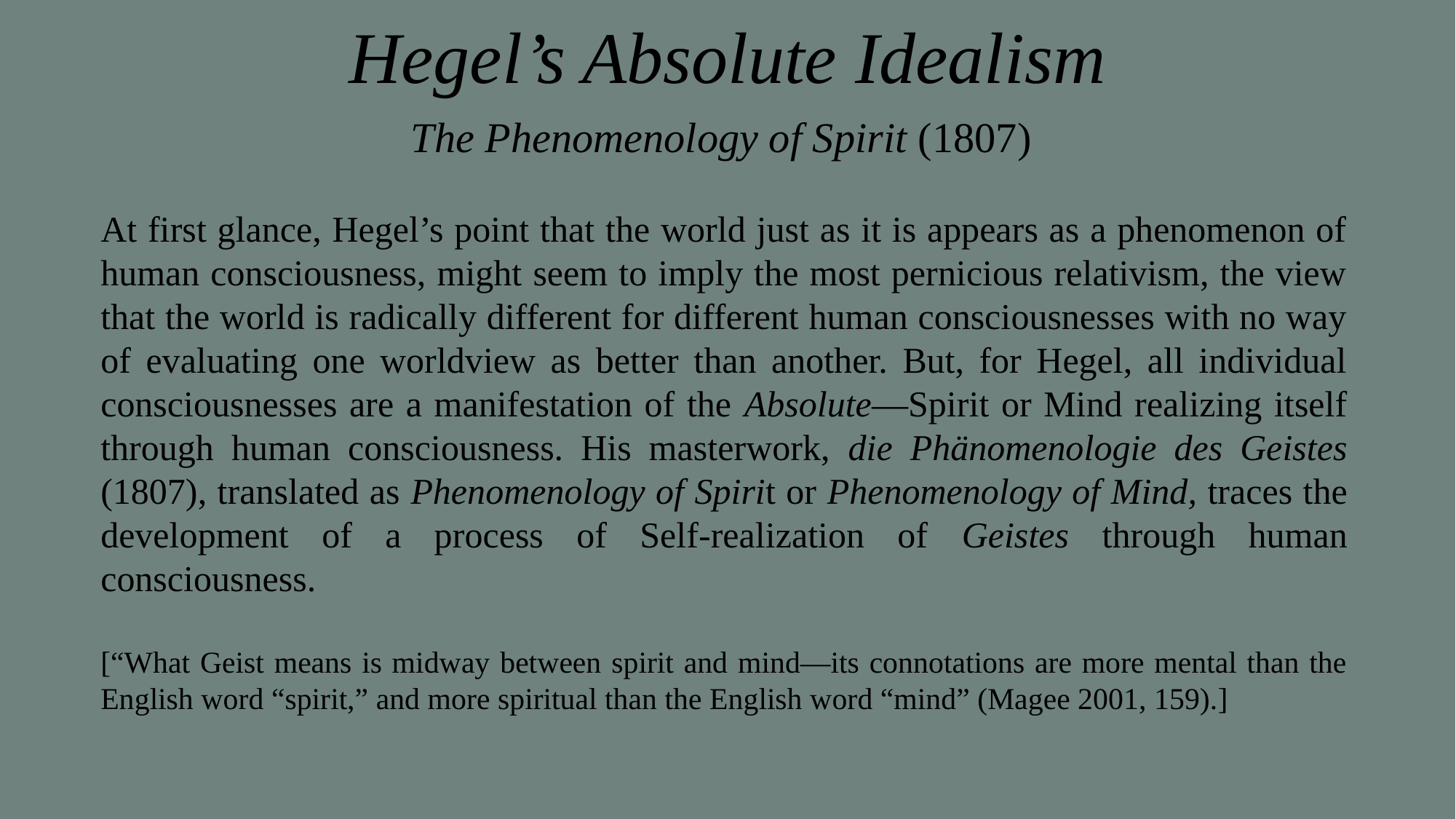

# Hegel’s Absolute Idealism
The Phenomenology of Spirit (1807)

At first glance, Hegel’s point that the world just as it is appears as a phenomenon of human consciousness, might seem to imply the most pernicious relativism, the view that the world is radically different for different human consciousnesses with no way of evaluating one worldview as better than another. But, for Hegel, all individual consciousnesses are a manifestation of the Absolute—Spirit or Mind realizing itself through human consciousness. His masterwork, die Phänomenologie des Geistes (1807), translated as Phenomenology of Spirit or Phenomenology of Mind, traces the development of a process of Self-realization of Geistes through human consciousness.

[“What Geist means is midway between spirit and mind—its connotations are more mental than the English word “spirit,” and more spiritual than the English word “mind” (Magee 2001, 159).]